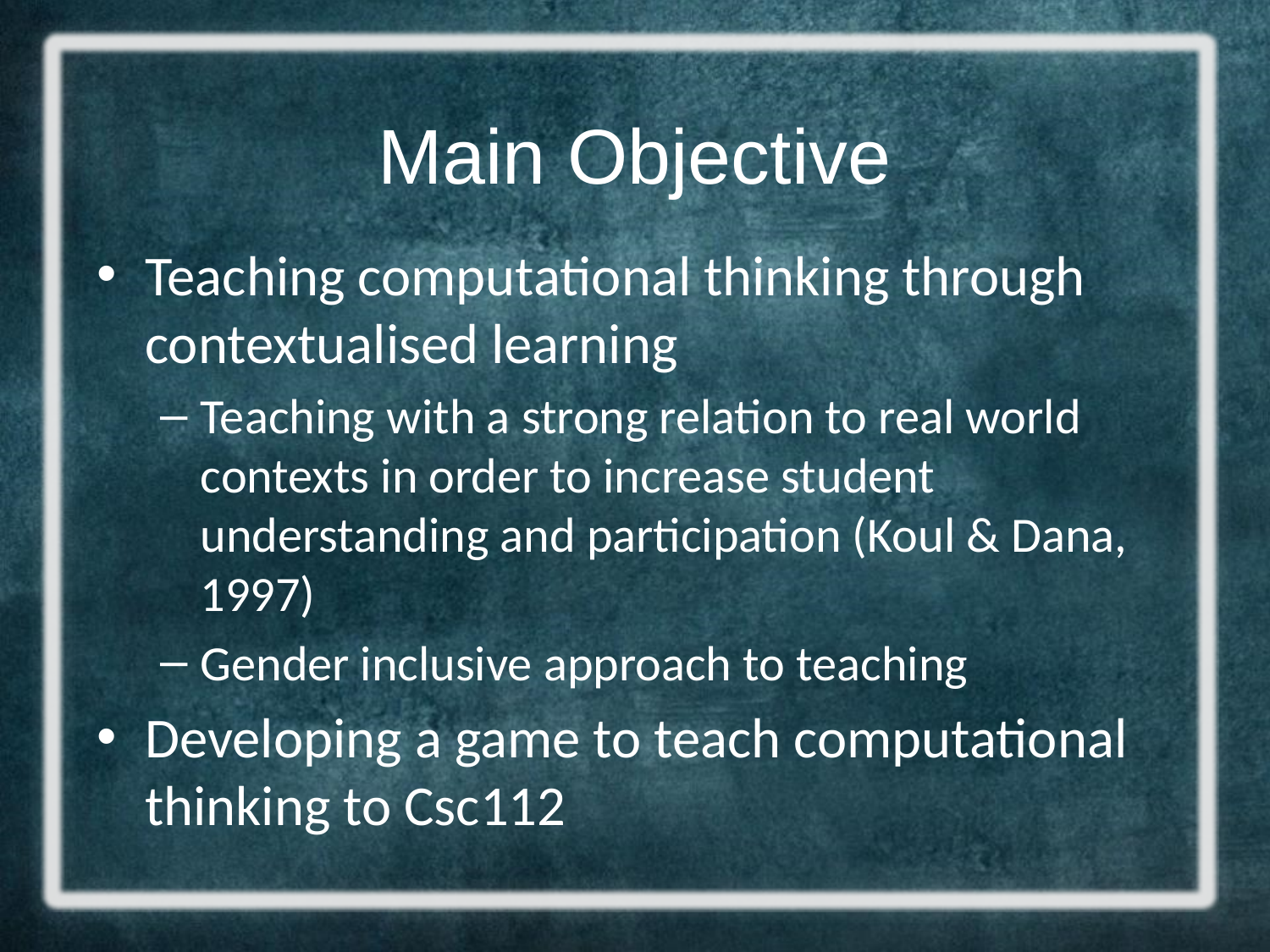

# Main Objective
Teaching computational thinking through contextualised learning
Teaching with a strong relation to real world contexts in order to increase student understanding and participation (Koul & Dana, 1997)
Gender inclusive approach to teaching
Developing a game to teach computational thinking to Csc112